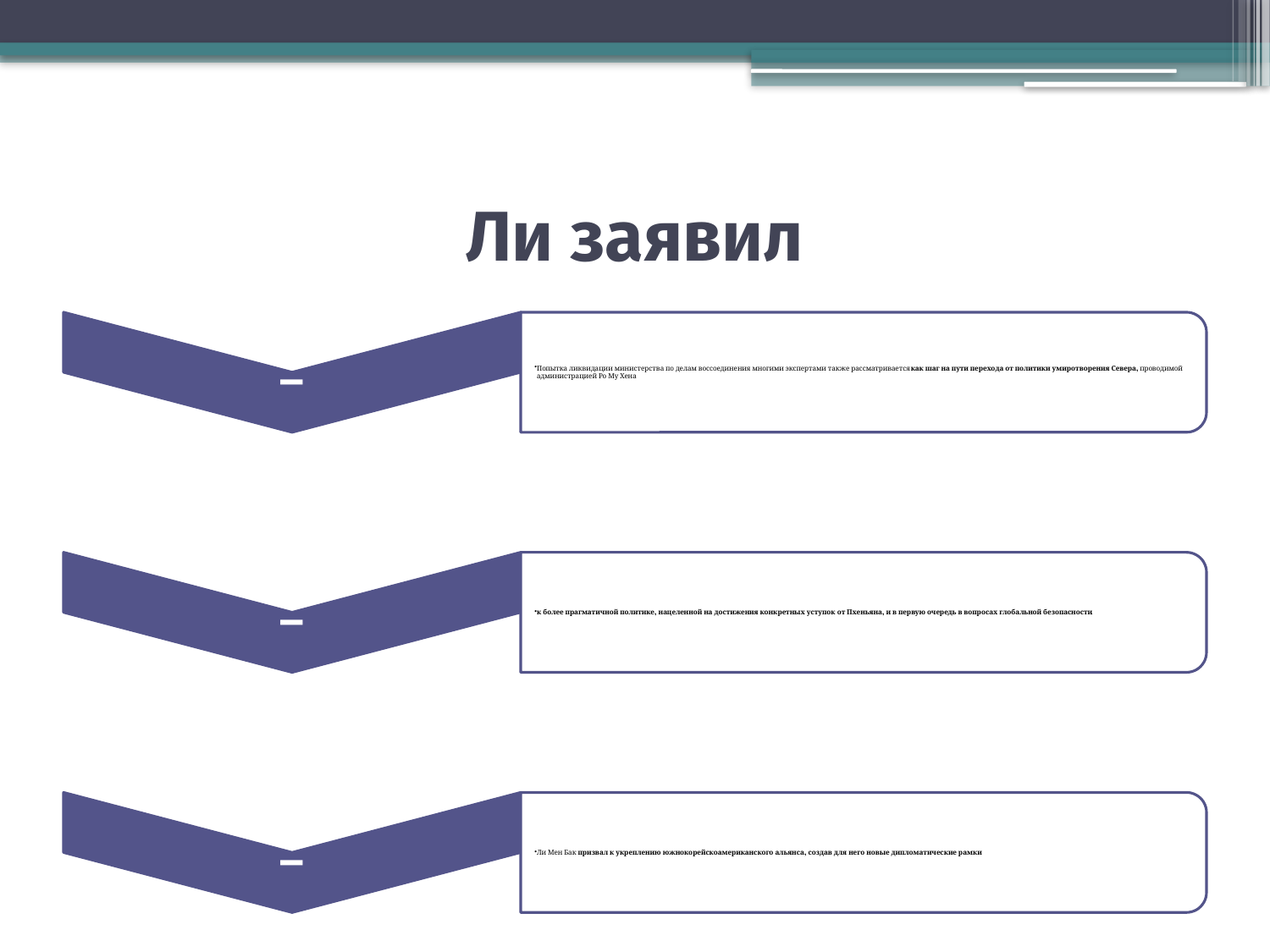

# Ли заявил
Попытка ликвидации министерства по делам воссоединения многими экспертами также рассматривается как шаг на пути перехода от политики умиротворения Севера, проводимой администрацией Ро Му Хена
к более прагматичной политике, нацеленной на достижения конкретных уступок от Пхеньяна, и в первую очередь в вопросах глобальной безопасности.
Ли Мен Бак призвал к укреплению южнокорейскоамериканского альянса, создав для него новые дипломатические рамки